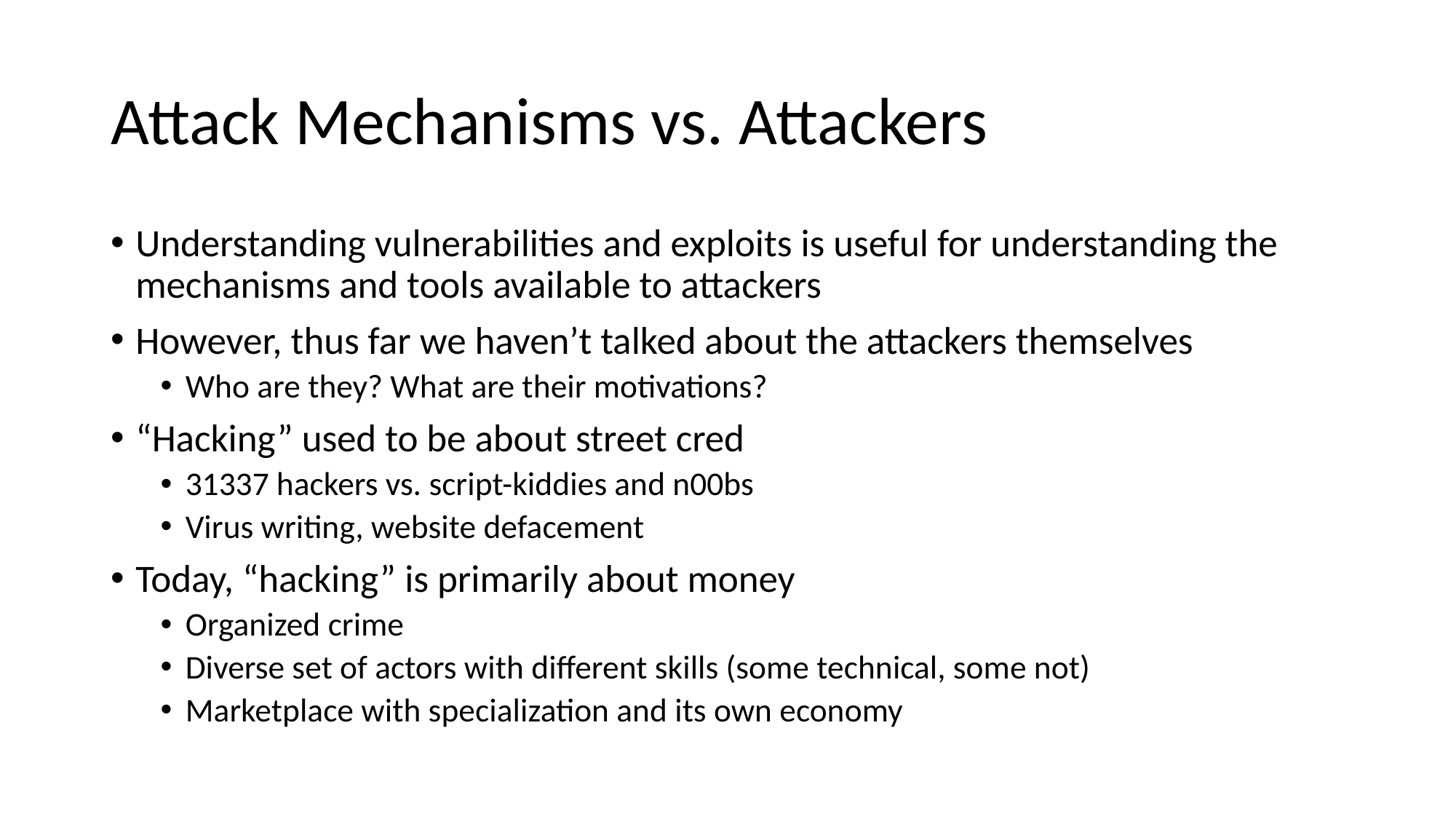

# Attack Mechanisms vs. Attackers
Understanding vulnerabilities and exploits is useful for understanding the mechanisms and tools available to attackers
However, thus far we haven’t talked about the attackers themselves
Who are they? What are their motivations?
“Hacking” used to be about street cred
31337 hackers vs. script-kiddies and n00bs
Virus writing, website defacement
Today, “hacking” is primarily about money
Organized crime
Diverse set of actors with different skills (some technical, some not)
Marketplace with specialization and its own economy